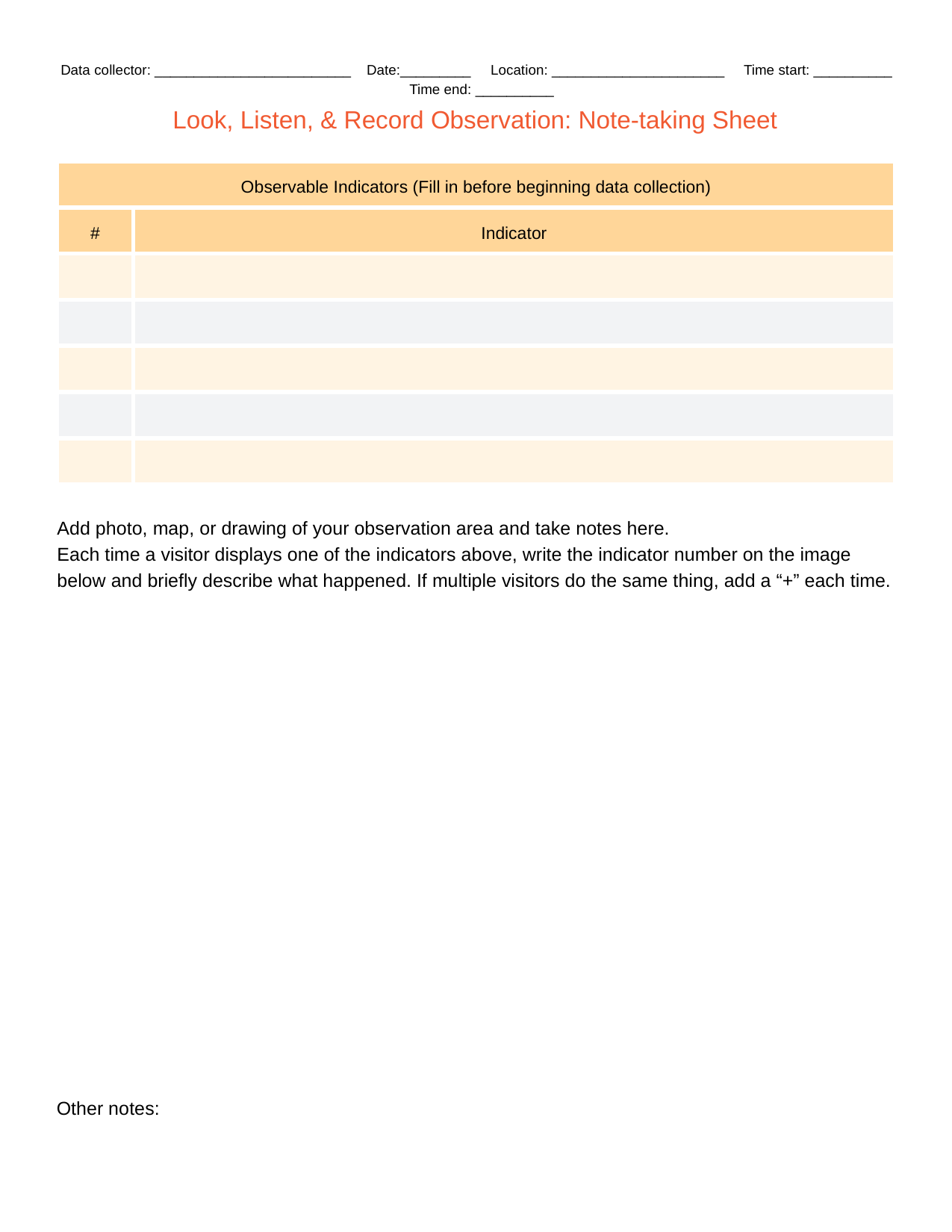

Data collector: _________________________    Date:_________     Location: ______________________     Time start: __________     Time end: __________
Look, Listen, & Record Observation: Note-taking Sheet
| Observable Indicators (Fill in before beginning data collection) | Observable Indicators (Fill in before beginning data collection) |
| --- | --- |
| # | Indicator |
|  |  |
|  |  |
|  |  |
|  |  |
|  |  |
Add photo, map, or drawing of your observation area and take notes here.
Each time a visitor displays one of the indicators above, write the indicator number on the image below and briefly describe what happened. If multiple visitors do the same thing, add a “+” each time.
Other notes: